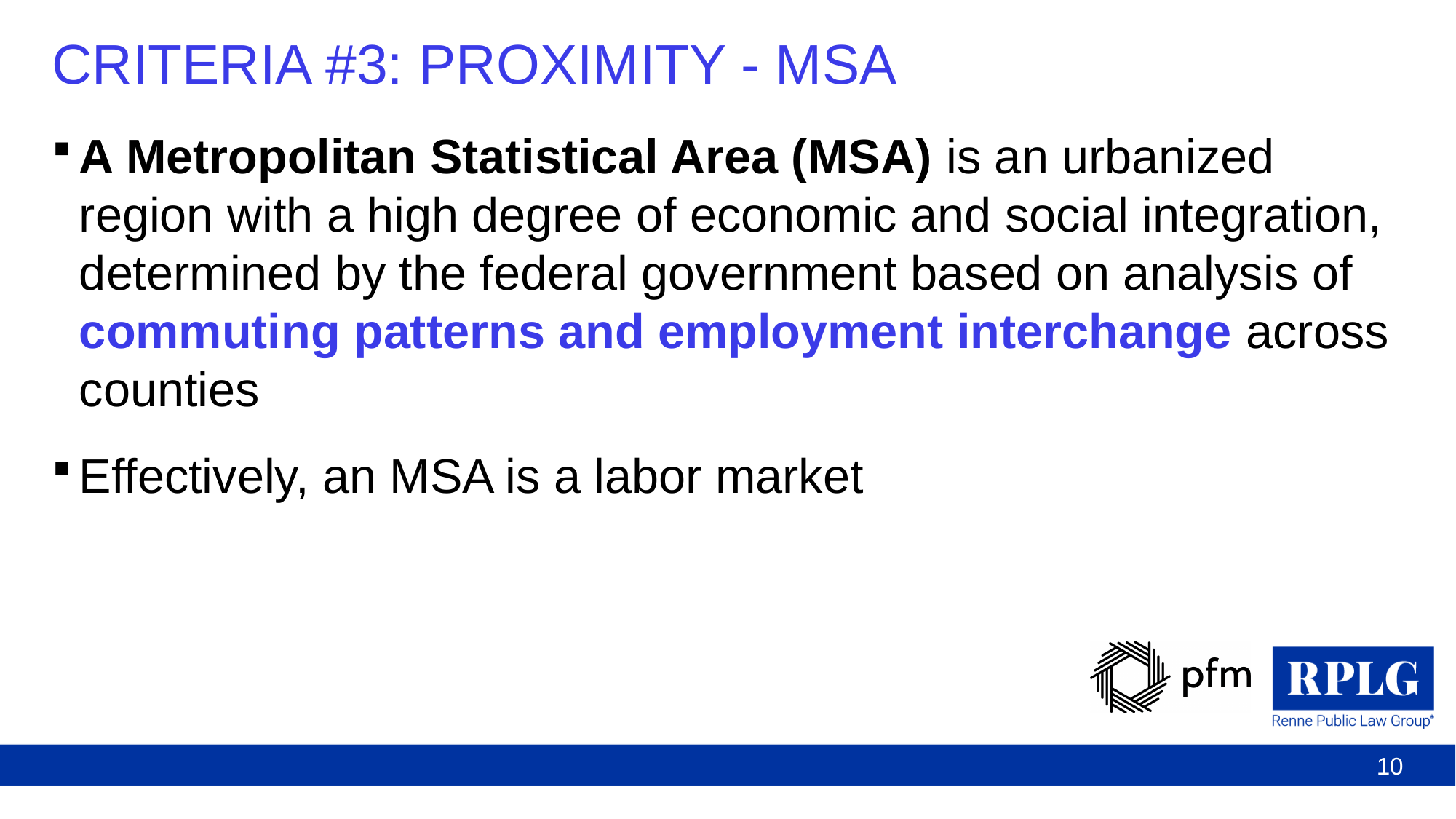

# CRITERIA #3: PROXIMITY - MSA
A Metropolitan Statistical Area (MSA) is an urbanized region with a high degree of economic and social integration, determined by the federal government based on analysis of commuting patterns and employment interchange across counties

Effectively, an MSA is a labor market

10